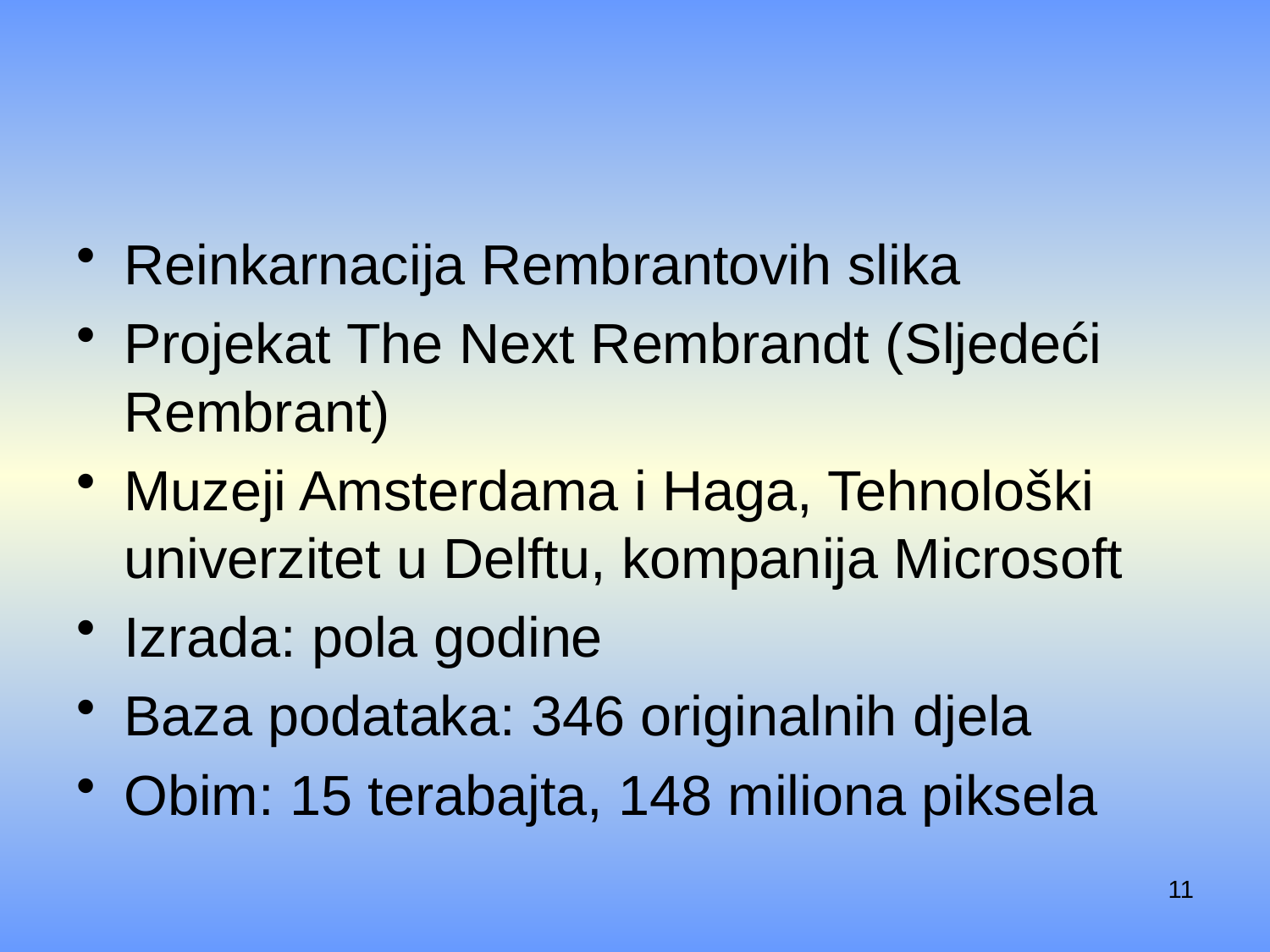

#
Reinkarnacija Rembrantovih slika
Projekat The Next Rembrandt (Sljedeći Rembrant)
Muzeji Amsterdama i Haga, Tehnološki univerzitet u Delftu, kompanija Microsoft
Izrada: pola godine
Baza podataka: 346 originalnih djela
Obim: 15 terabajta, 148 miliona piksela

http://www.dw.com/ru/посмертный-рембрандт-или-попытка-реинкарнации-классиков/a-19181740
11